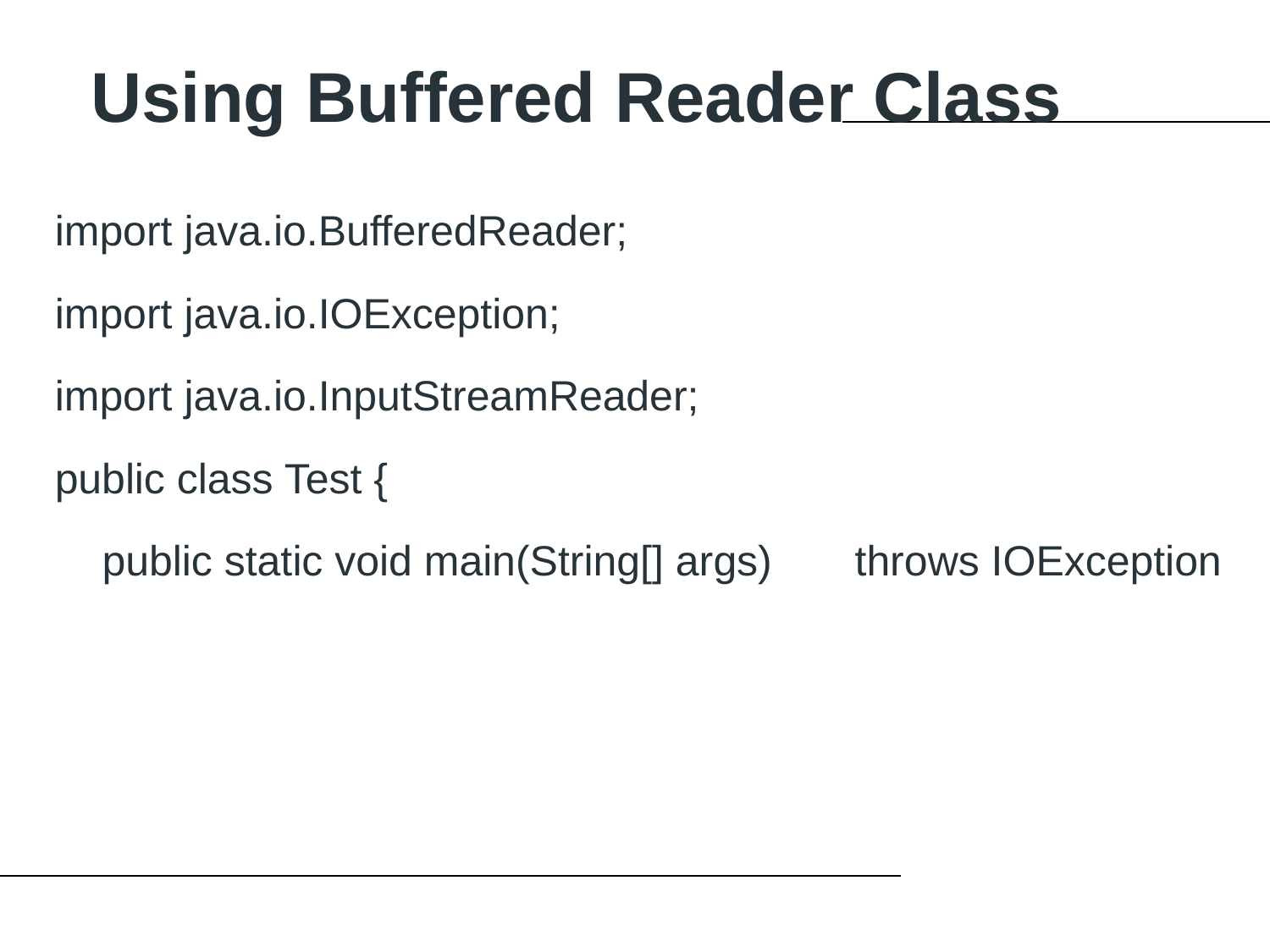

Using Buffered Reader Class
import java.io.BufferedReader;
import java.io.IOException;
import java.io.InputStreamReader;
public class Test {
    public static void main(String[] args)       throws IOException